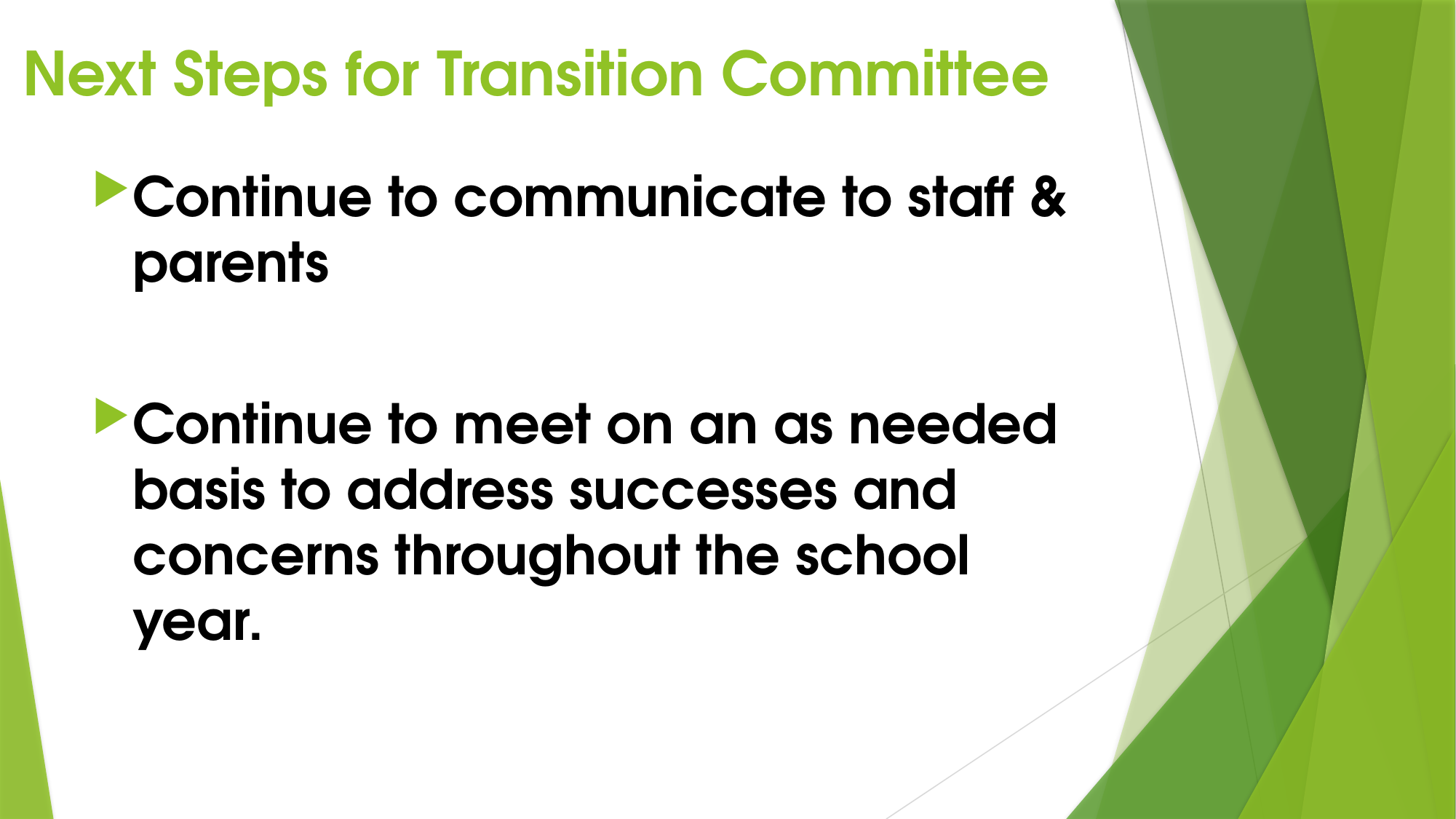

# Next Steps for Transition Committee
Continue to communicate to staff & parents

Continue to meet on an as needed basis to address successes and concerns throughout the school year.